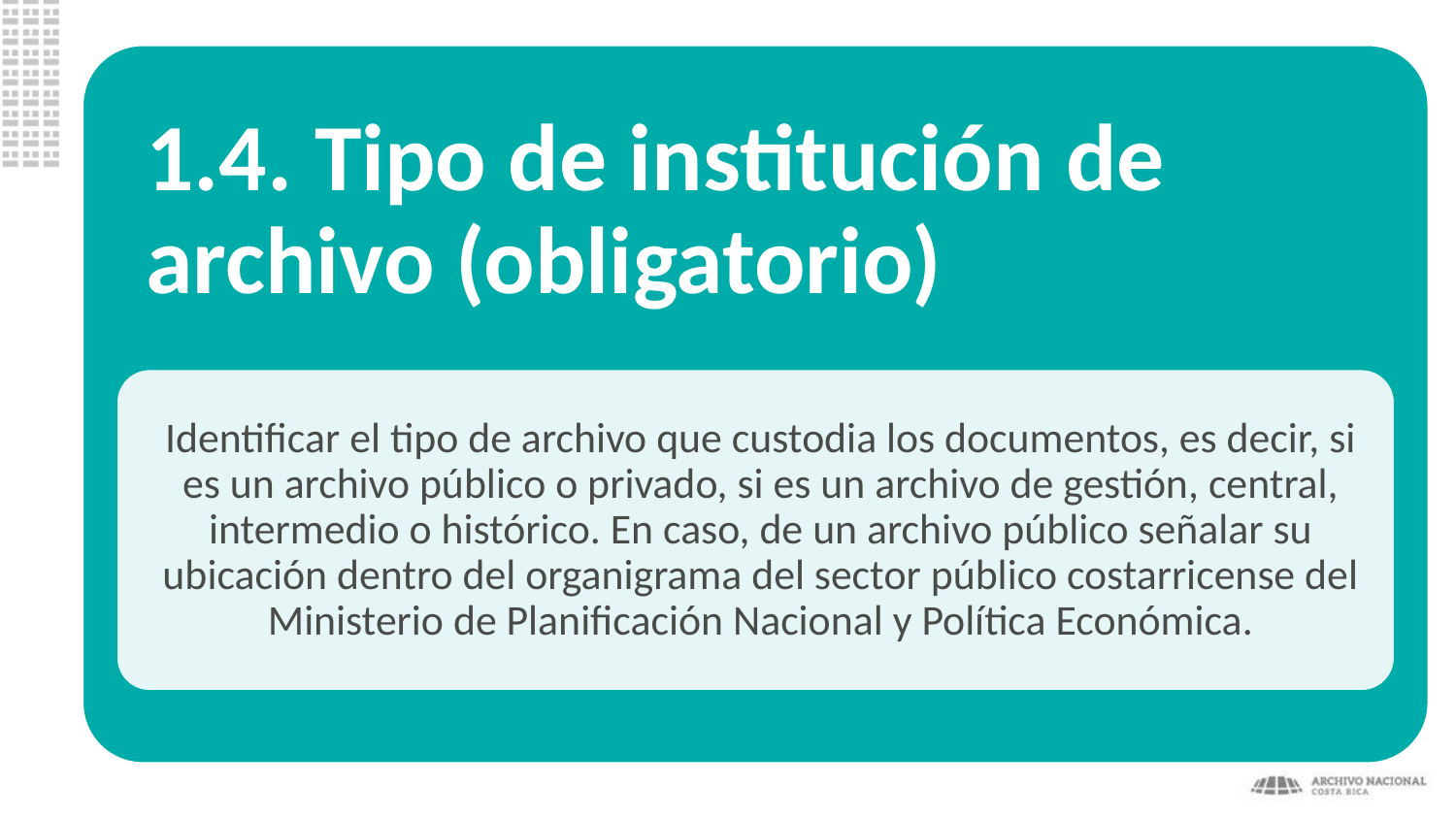

1.4. Tipo de institución de archivo (obligatorio)
Identificar el tipo de archivo que custodia los documentos, es decir, si es un archivo público o privado, si es un archivo de gestión, central, intermedio o histórico. En caso, de un archivo público señalar su ubicación dentro del organigrama del sector público costarricense del Ministerio de Planificación Nacional y Política Económica.